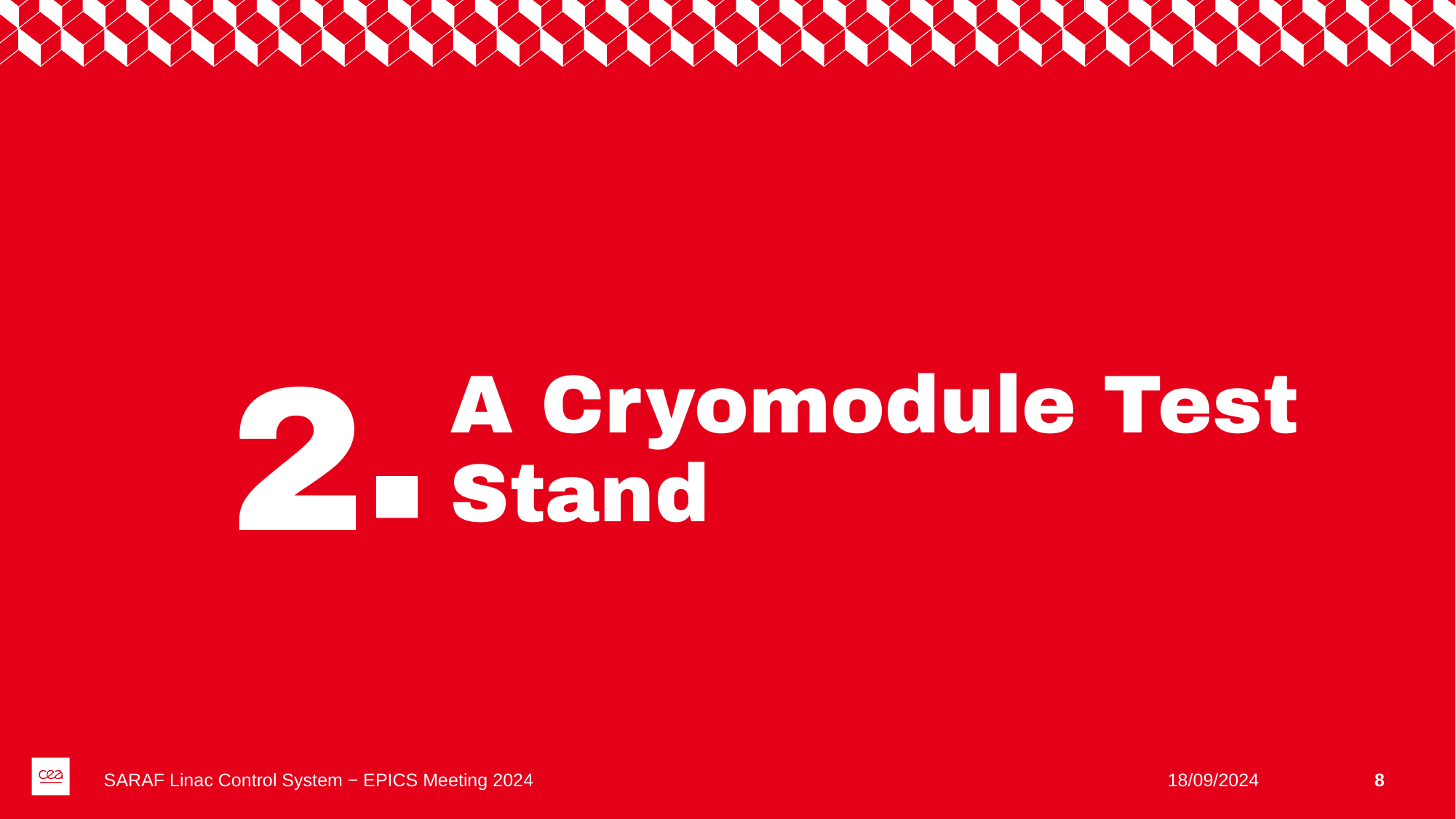

2
# A Cryomodule Test Stand

 SARAF Linac Control System − EPICS Meeting 2024
18/09/2024
8